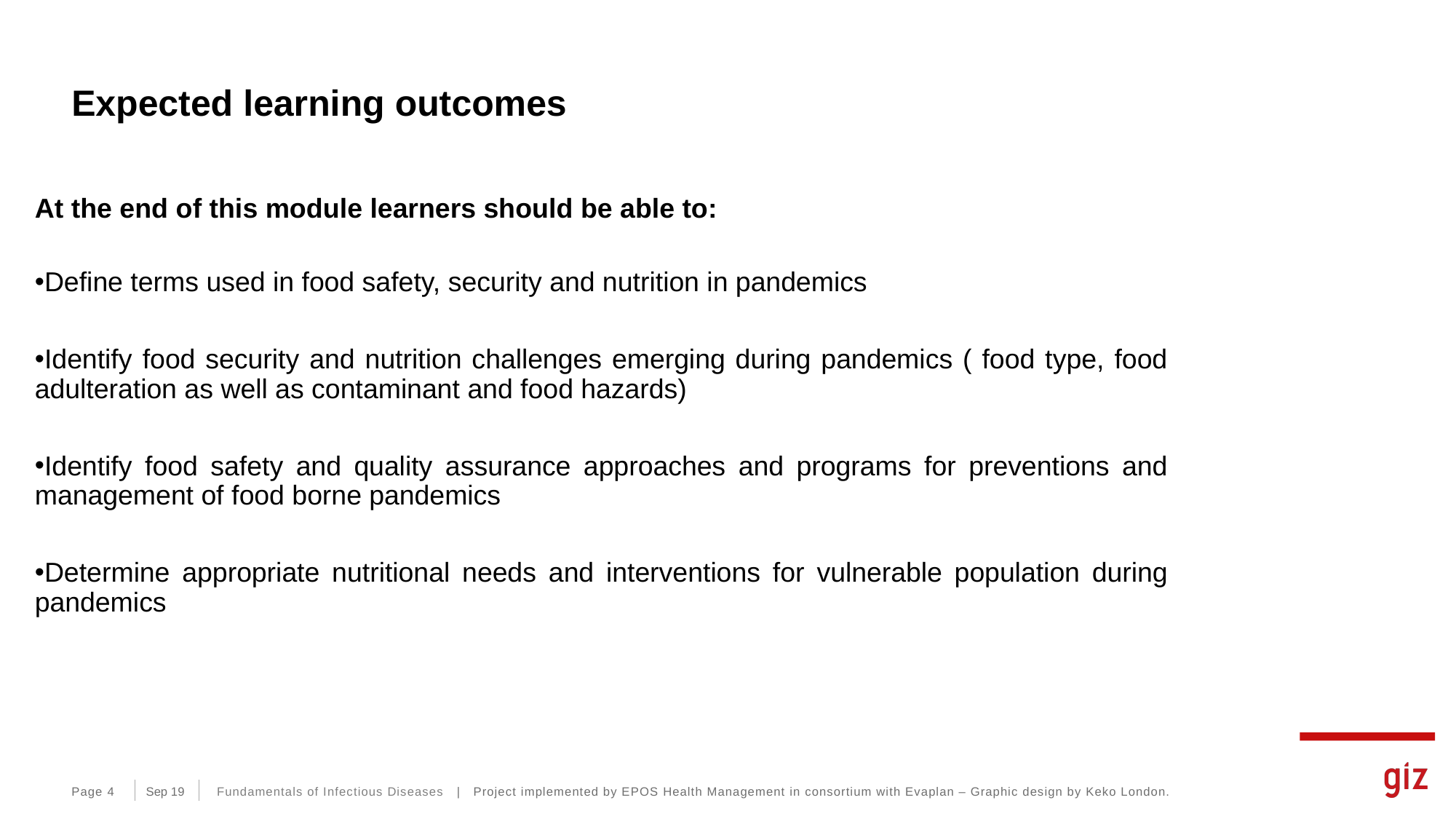

# Expected learning outcomes
At the end of this module learners should be able to:

Define terms used in food safety, security and nutrition in pandemics

Identify food security and nutrition challenges emerging during pandemics ( food type, food adulteration as well as contaminant and food hazards)

Identify food safety and quality assurance approaches and programs for preventions and management of food borne pandemics

Determine appropriate nutritional needs and interventions for vulnerable population during pandemics